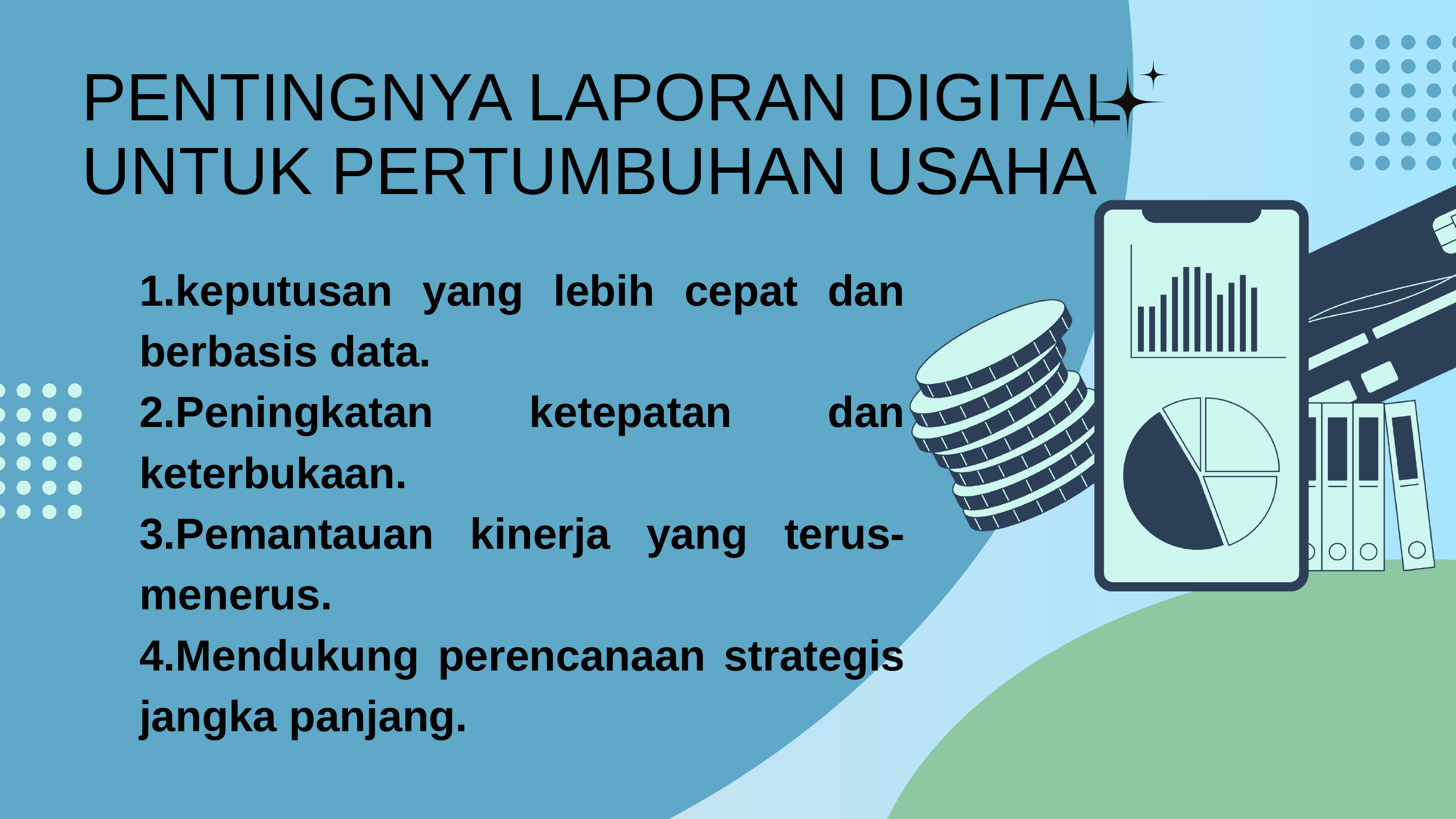

PENTINGNYA LAPORAN DIGITAL UNTUK PERTUMBUHAN USAHA

1.keputusan yang lebih cepat dan berbasis data.
2.Peningkatan ketepatan dan keterbukaan.
3.Pemantauan kinerja yang terus-menerus.
4.Mendukung perencanaan strategis jangka panjang.